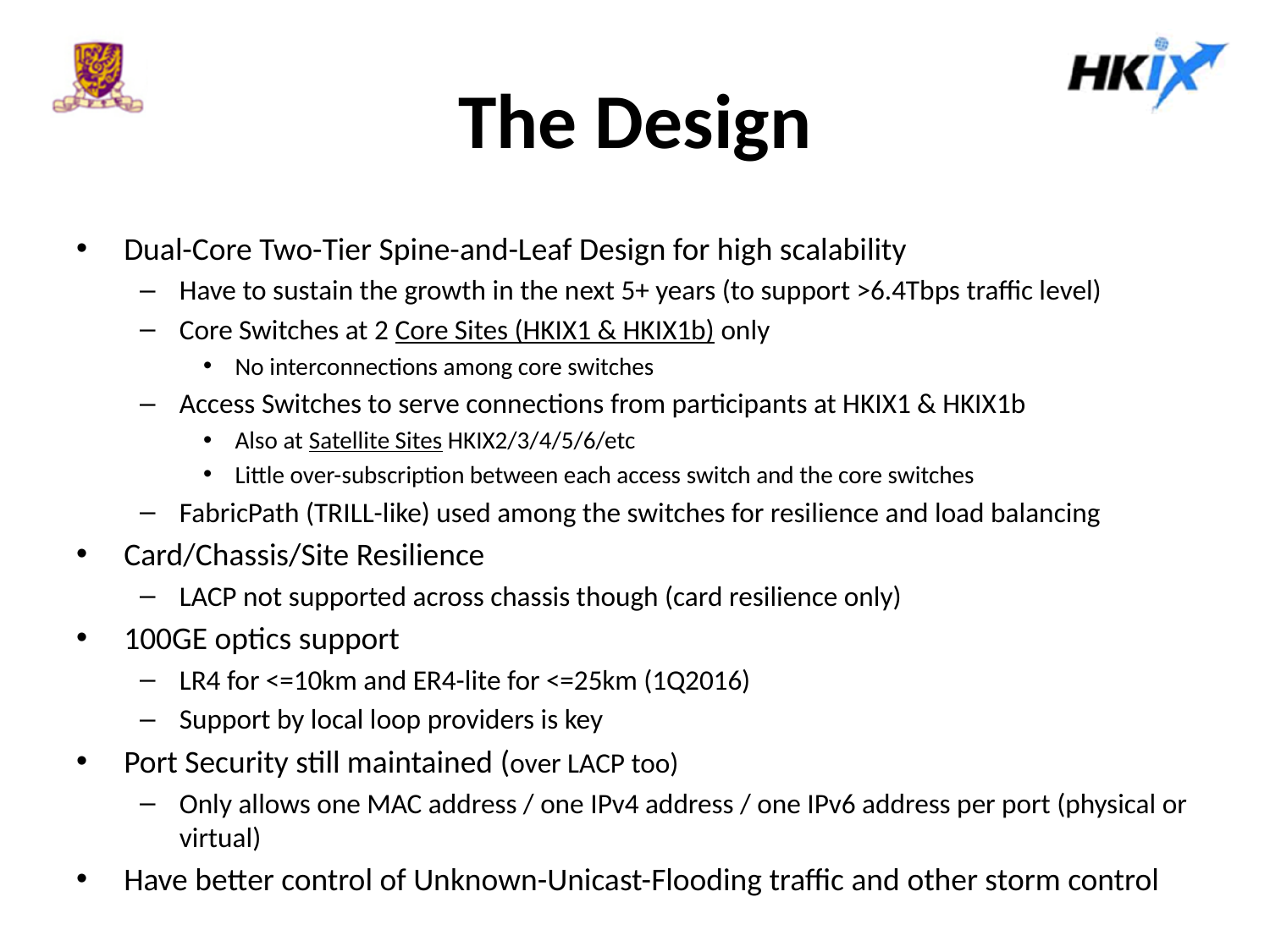

# The Design
Dual-Core Two-Tier Spine-and-Leaf Design for high scalability
Have to sustain the growth in the next 5+ years (to support >6.4Tbps traffic level)
Core Switches at 2 Core Sites (HKIX1 & HKIX1b) only
No interconnections among core switches
Access Switches to serve connections from participants at HKIX1 & HKIX1b
Also at Satellite Sites HKIX2/3/4/5/6/etc
Little over-subscription between each access switch and the core switches
FabricPath (TRILL-like) used among the switches for resilience and load balancing
Card/Chassis/Site Resilience
LACP not supported across chassis though (card resilience only)
100GE optics support
LR4 for <=10km and ER4-lite for <=25km (1Q2016)
Support by local loop providers is key
Port Security still maintained (over LACP too)
Only allows one MAC address / one IPv4 address / one IPv6 address per port (physical or virtual)
Have better control of Unknown-Unicast-Flooding traffic and other storm control